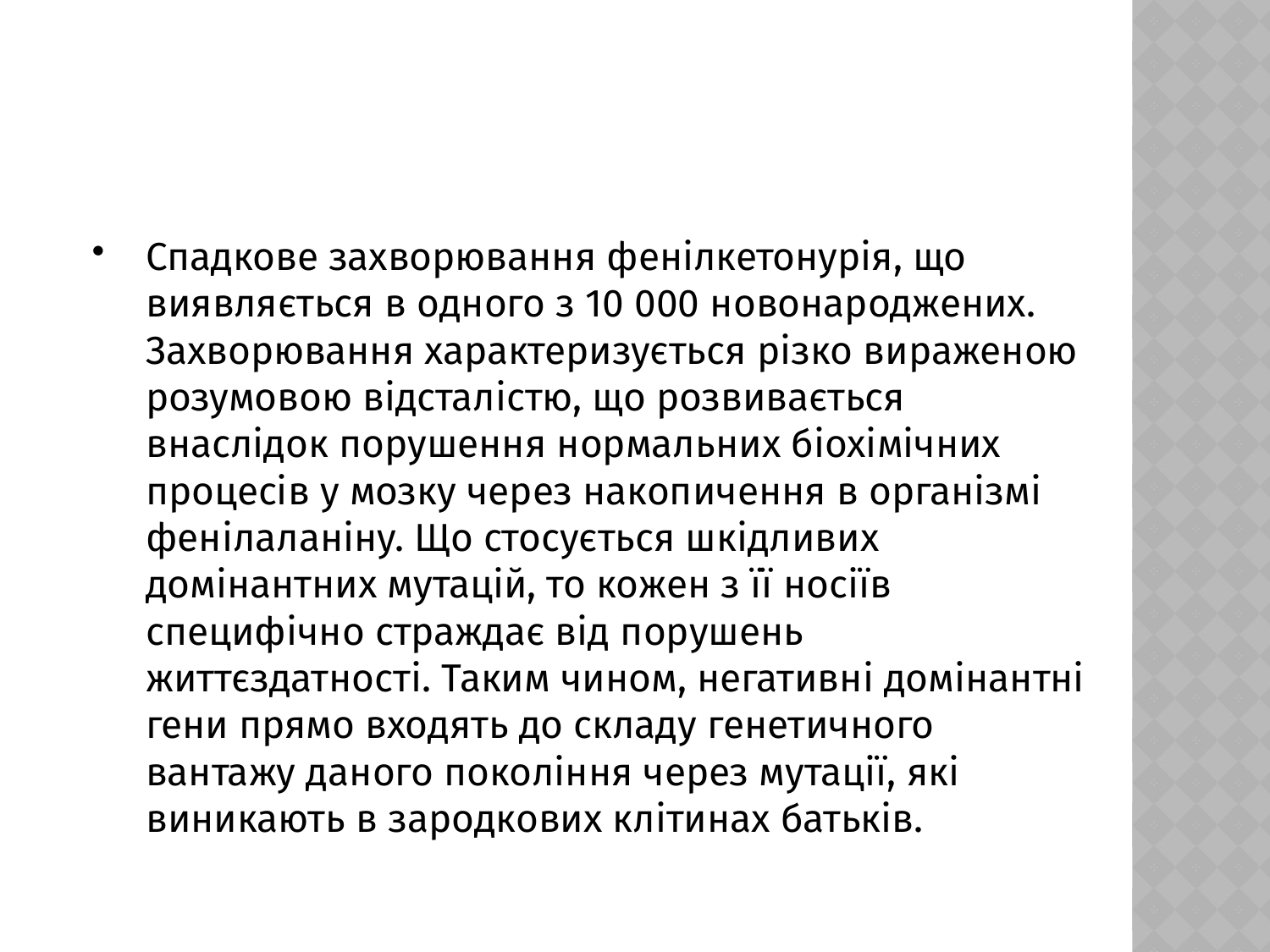

Спадкове захворювання фенілкетонурія, що виявляється в одного з 10 000 новонароджених. Захворювання характеризується різко вираженою розумовою відсталістю, що розвивається внаслідок порушення нормальних біохімічних процесів у мозку через накопичення в організмі фенілаланіну. Що стосується шкідливих домінантних мутацій, то кожен з її носіїв специфічно страждає від порушень життєздатності. Таким чином, негативні домінантні гени прямо входять до складу генетичного вантажу даного покоління через мутації, які виникають в зародкових клітинах батьків.